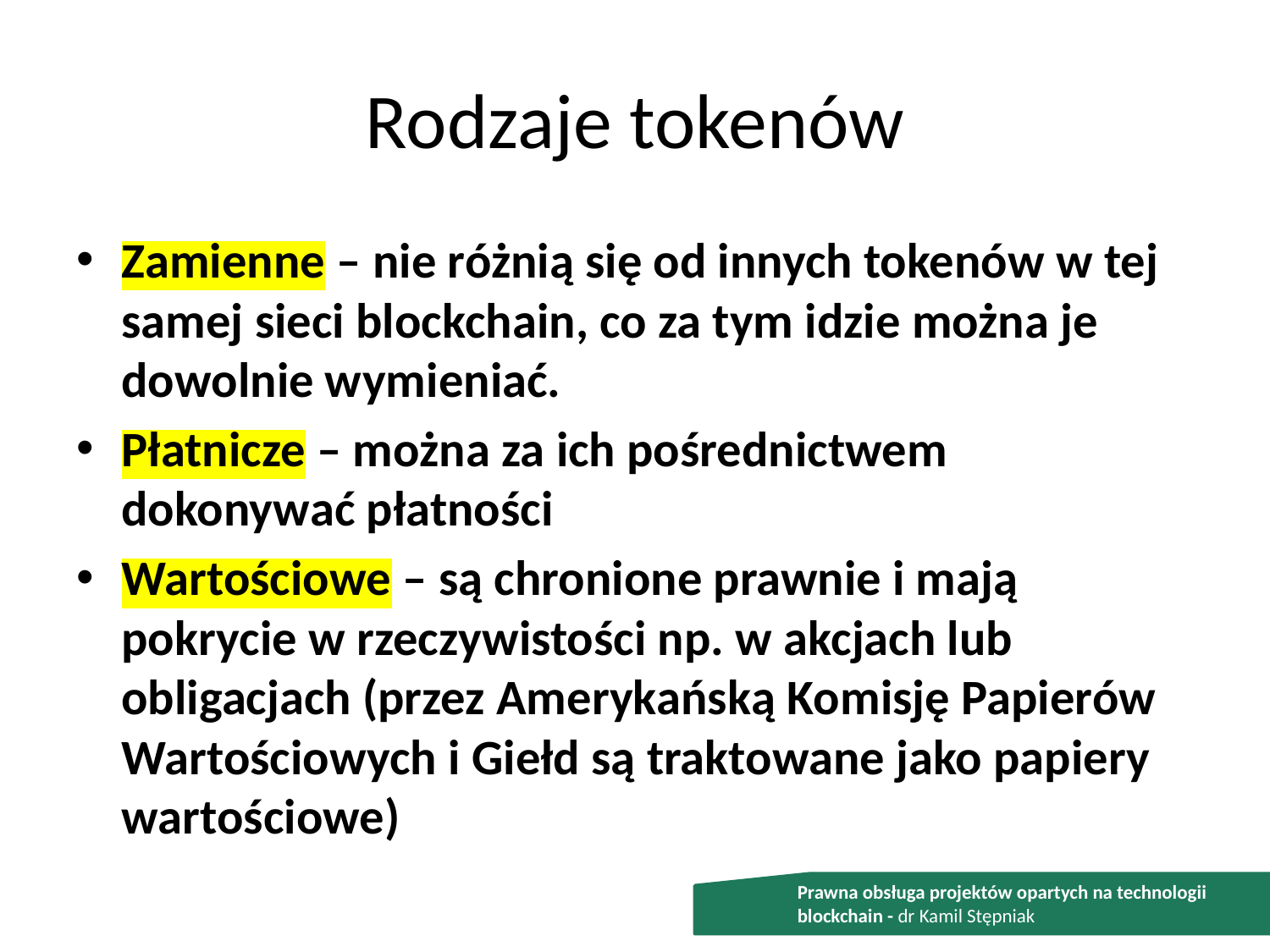

# Rodzaje tokenów
Zamienne – nie różnią się od innych tokenów w tej samej sieci blockchain, co za tym idzie można je dowolnie wymieniać.
Płatnicze – można za ich pośrednictwem dokonywać płatności
Wartościowe – są chronione prawnie i mają pokrycie w rzeczywistości np. w akcjach lub obligacjach (przez Amerykańską Komisję Papierów Wartościowych i Giełd są traktowane jako papiery wartościowe)

Prawna obsługa projektów opartych na technologii blockchain - dr Kamil Stępniak